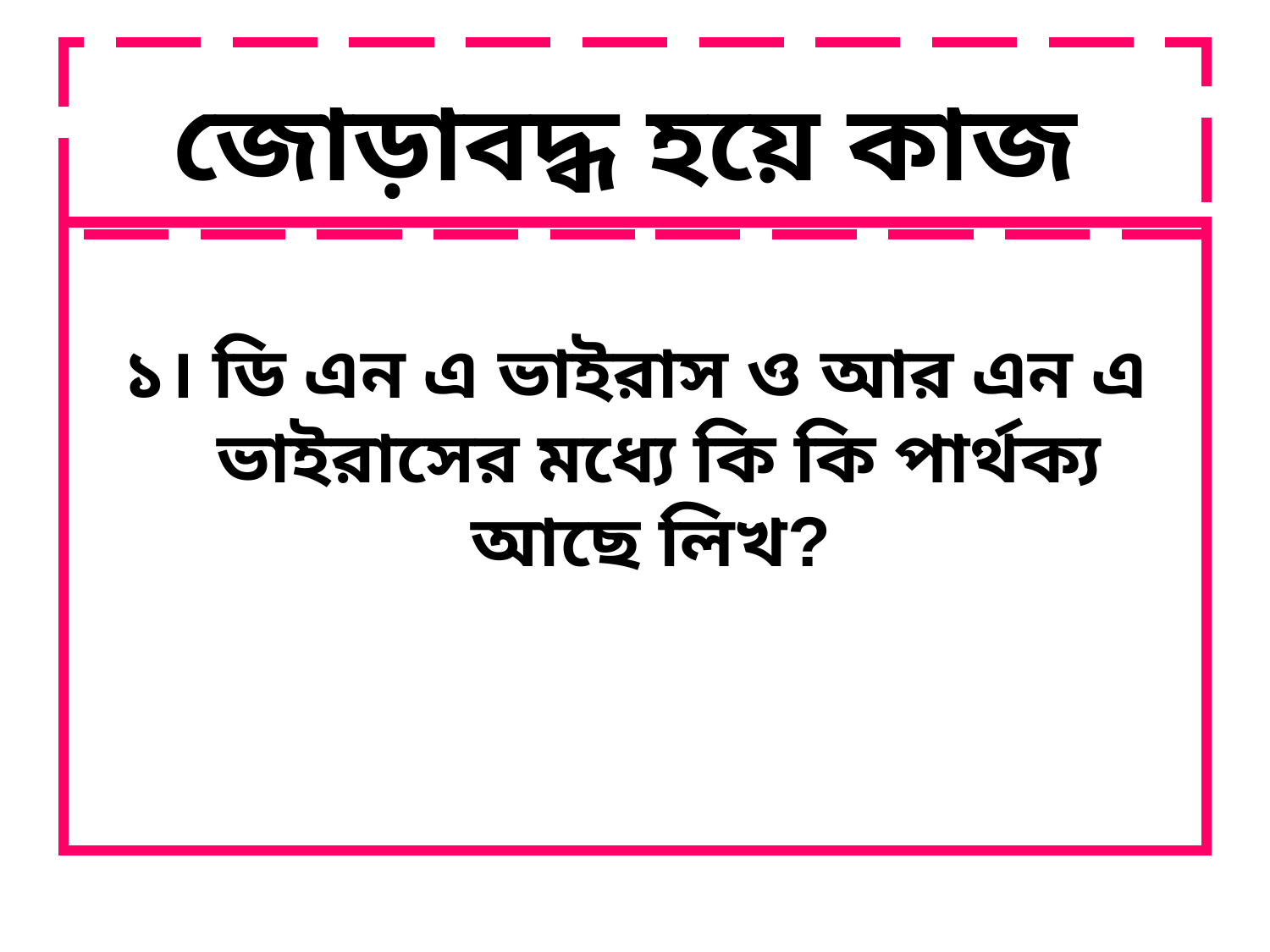

# জোড়াবদ্ধ হয়ে কাজ

১। ডি এন এ ভাইরাস ও আর এন এ ভাইরাসের মধ্যে কি কি পার্থক্য আছে লিখ?